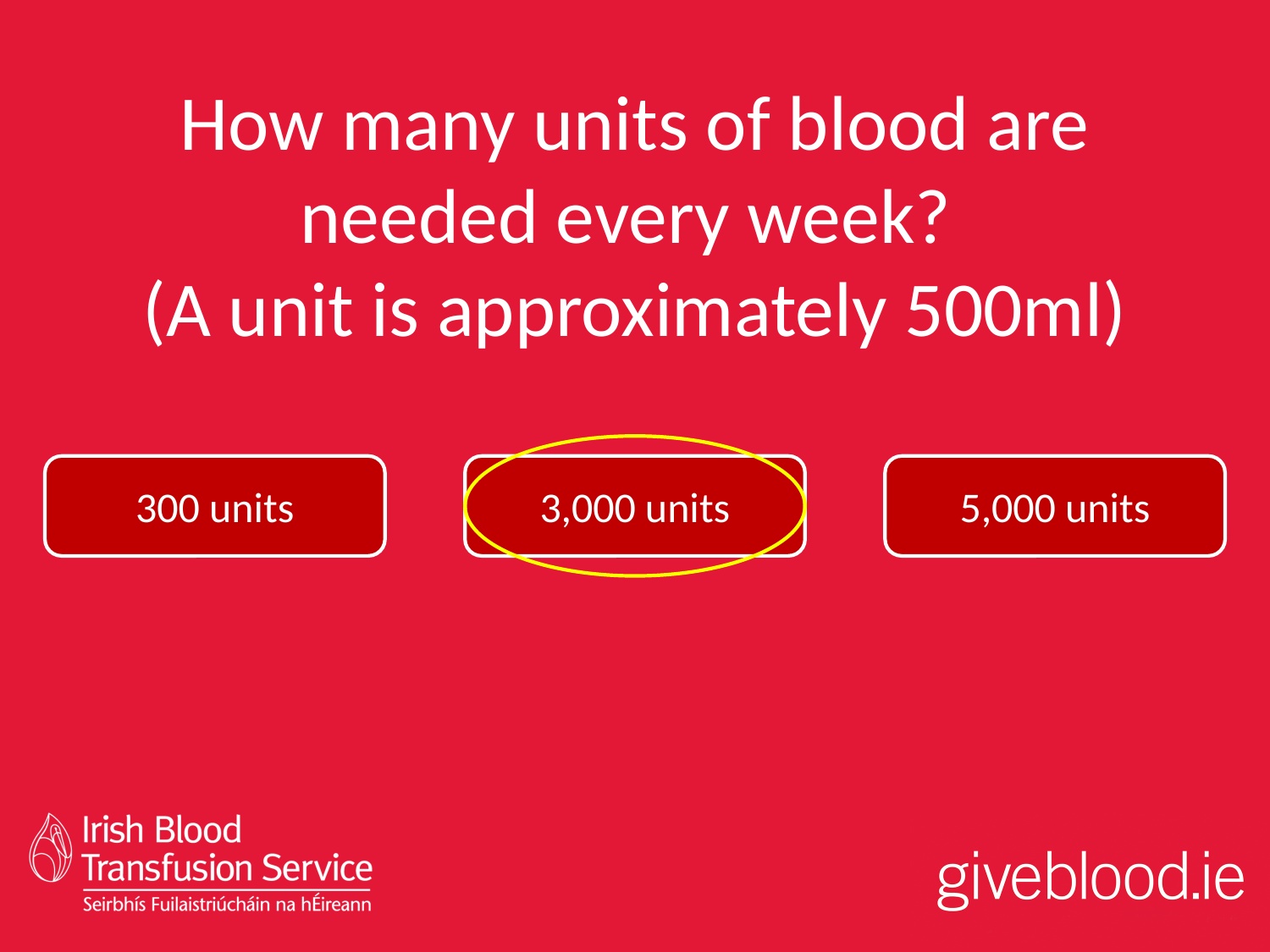

# How many units of blood are needed every week? (A unit is approximately 500ml)

300 units
3,000 units
5,000 units